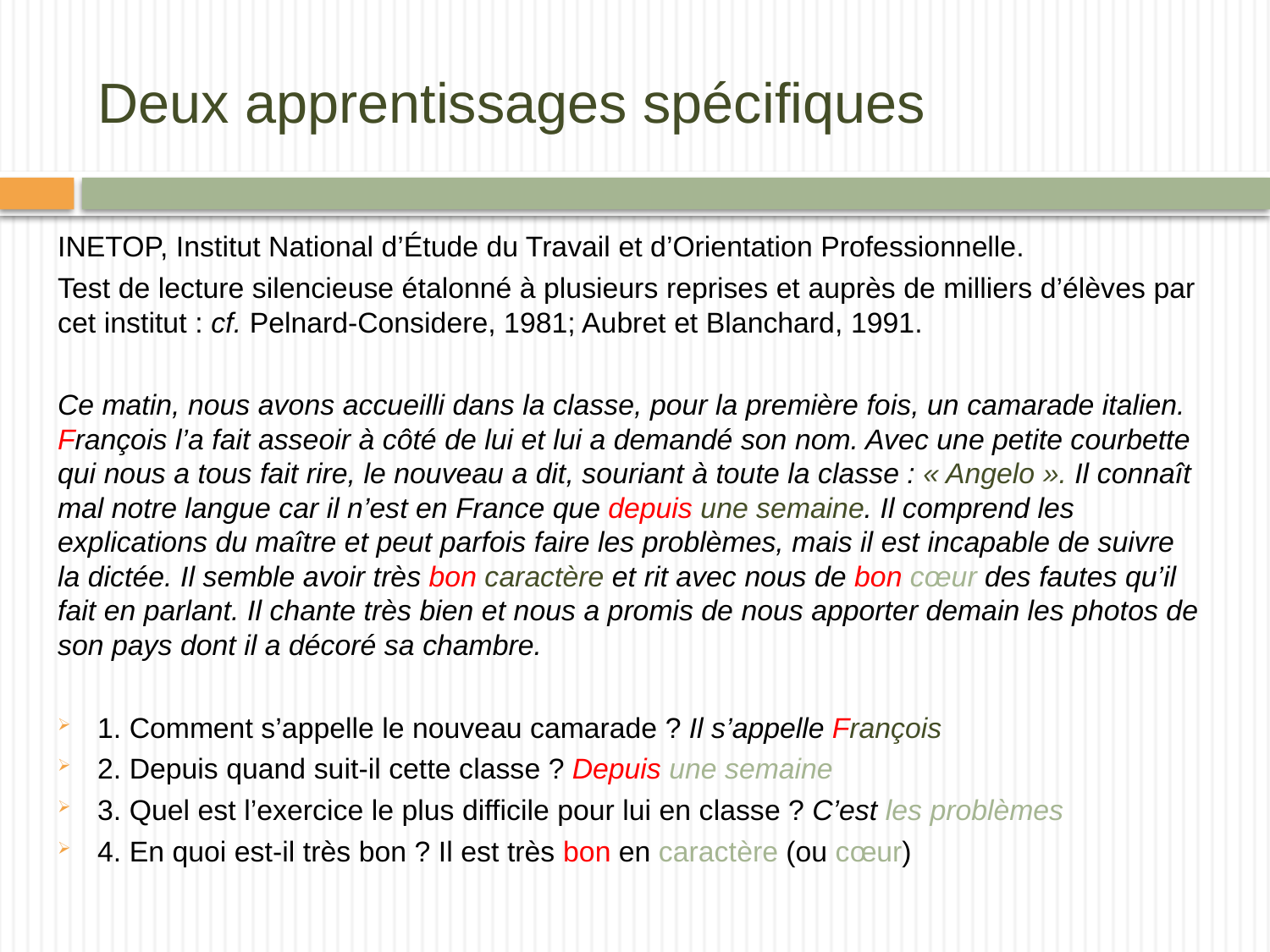

# Deux apprentissages spécifiques
INETOP, Institut National d’Étude du Travail et d’Orientation Professionnelle.
Test de lecture silencieuse étalonné à plusieurs reprises et auprès de milliers d’élèves par cet institut : cf. Pelnard-Considere, 1981; Aubret et Blanchard, 1991.

Ce matin, nous avons accueilli dans la classe, pour la première fois, un camarade italien. François l’a fait asseoir à côté de lui et lui a demandé son nom. Avec une petite courbette qui nous a tous fait rire, le nouveau a dit, souriant à toute la classe : « Angelo ». Il connaît mal notre langue car il n’est en France que depuis une semaine. Il comprend les explications du maître et peut parfois faire les problèmes, mais il est incapable de suivre la dictée. Il semble avoir très bon caractère et rit avec nous de bon cœur des fautes qu’il fait en parlant. Il chante très bien et nous a promis de nous apporter demain les photos de son pays dont il a décoré sa chambre.

1. Comment s’appelle le nouveau camarade ? Il s’appelle François
2. Depuis quand suit-il cette classe ? Depuis une semaine
3. Quel est l’exercice le plus difficile pour lui en classe ? C’est les problèmes
4. En quoi est-il très bon ? Il est très bon en caractère (ou cœur)